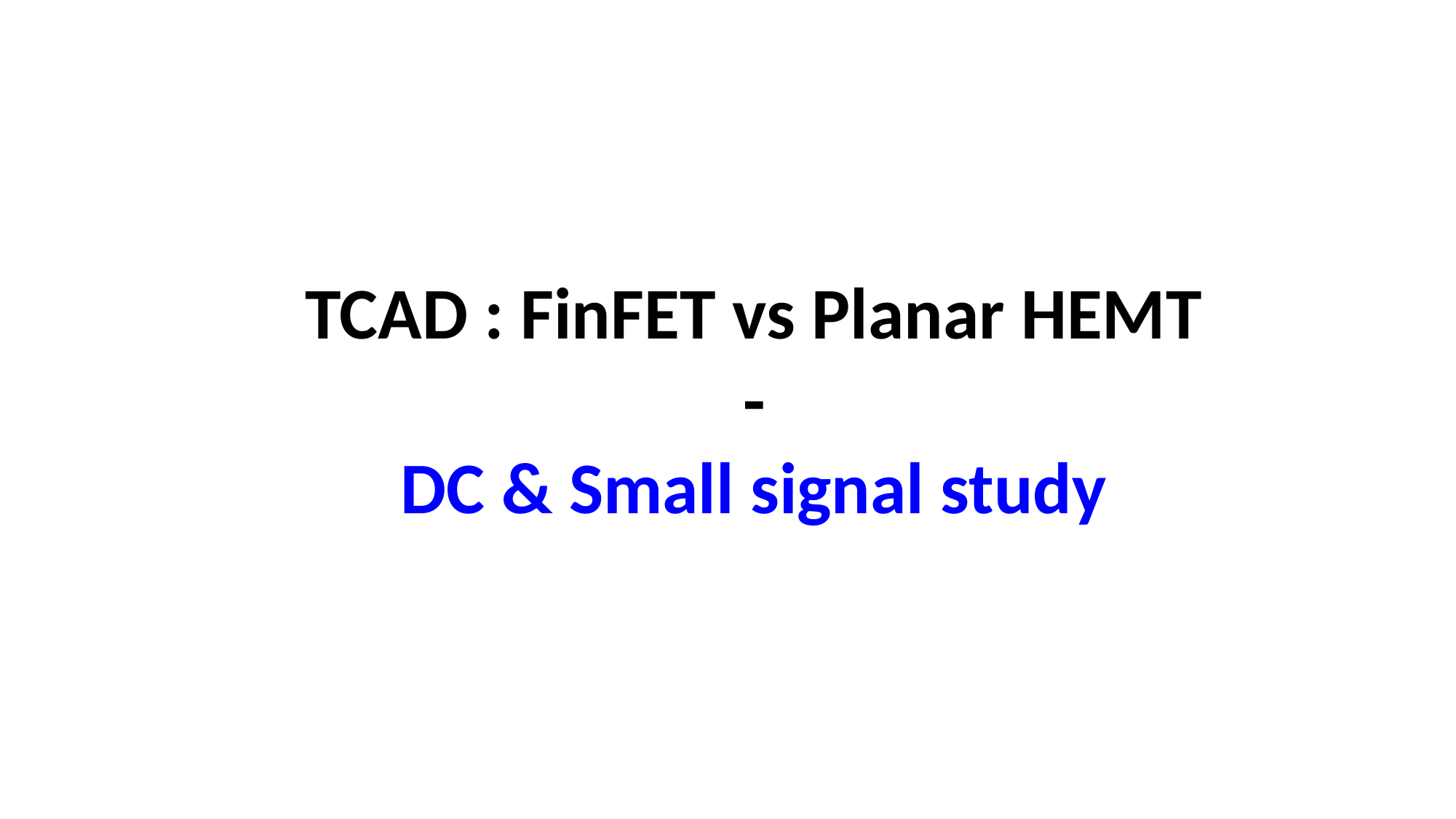

TCAD : FinFET vs Planar HEMT
-
DC & Small signal study